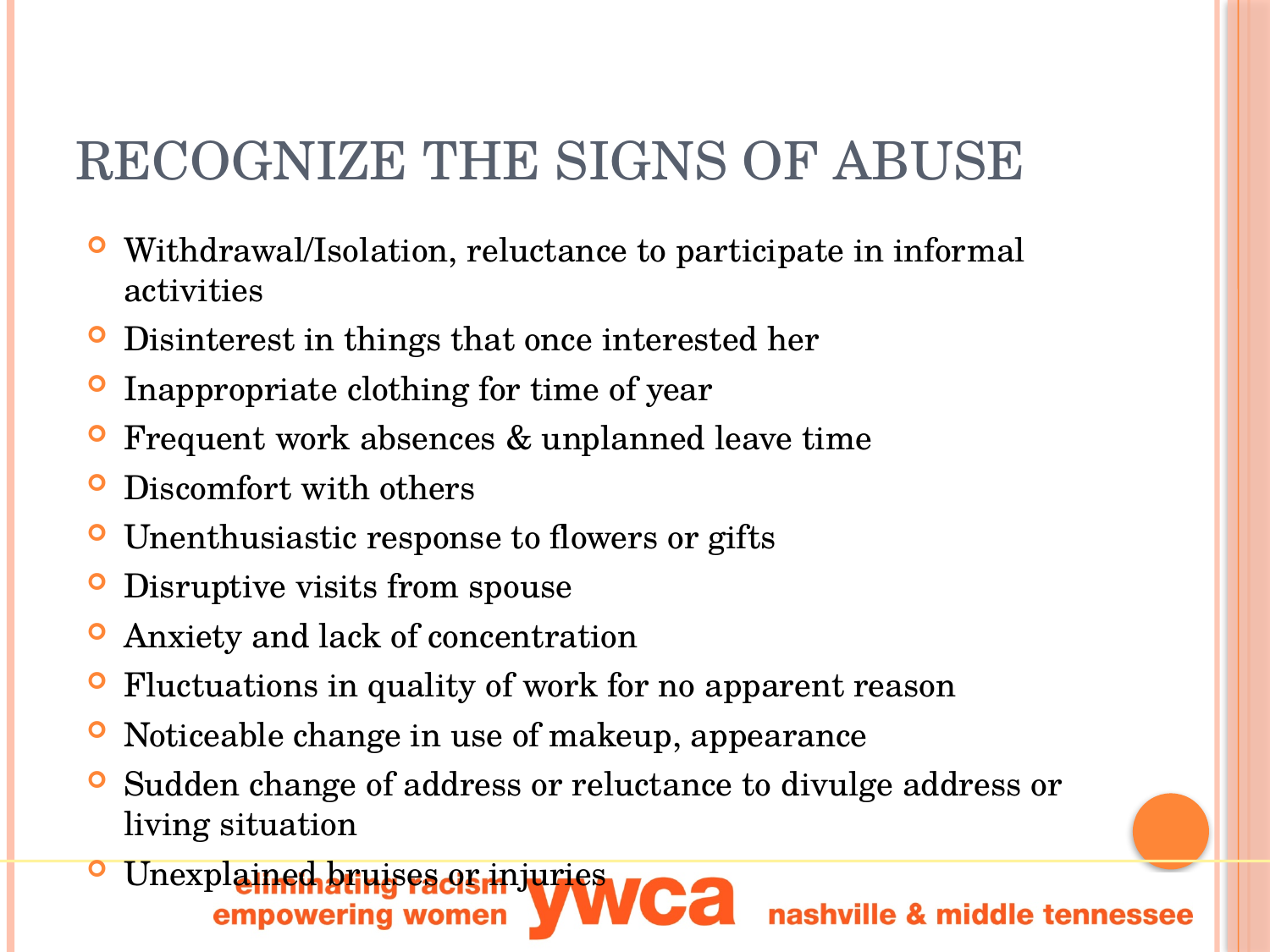

# Recognize the signs of abuse
Withdrawal/Isolation, reluctance to participate in informal activities
Disinterest in things that once interested her
Inappropriate clothing for time of year
Frequent work absences & unplanned leave time
Discomfort with others
Unenthusiastic response to flowers or gifts
Disruptive visits from spouse
Anxiety and lack of concentration
Fluctuations in quality of work for no apparent reason
Noticeable change in use of makeup, appearance
Sudden change of address or reluctance to divulge address or living situation
Unexplained bruises or injuries